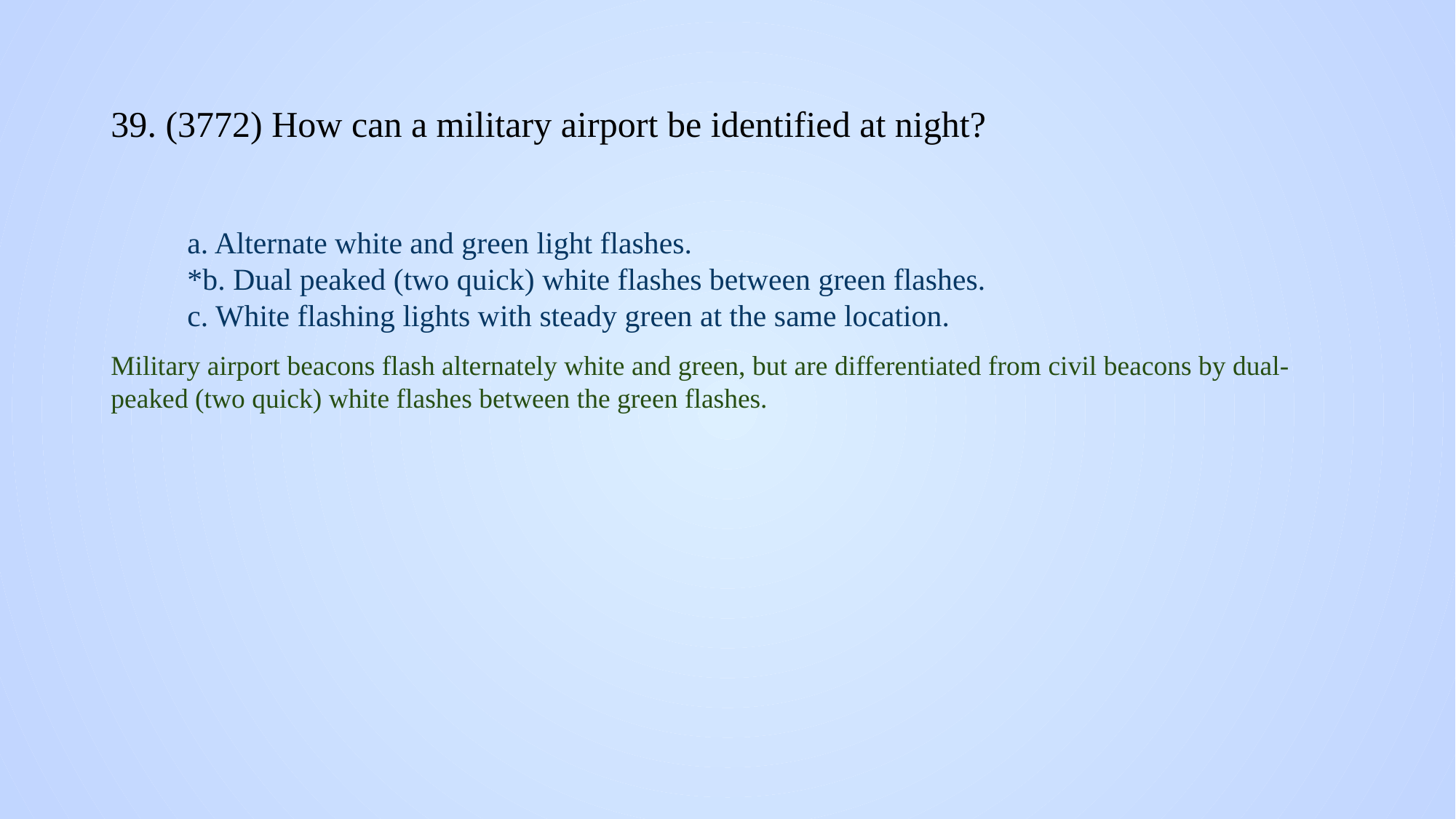

# 39. (3772) How can a military airport be identified at night?
a. Alternate white and green light flashes.
*b. Dual peaked (two quick) white flashes between green flashes.
c. White flashing lights with steady green at the same location.
Military airport beacons flash alternately white and green, but are differentiated from civil beacons by dual-peaked (two quick) white flashes between the green flashes.